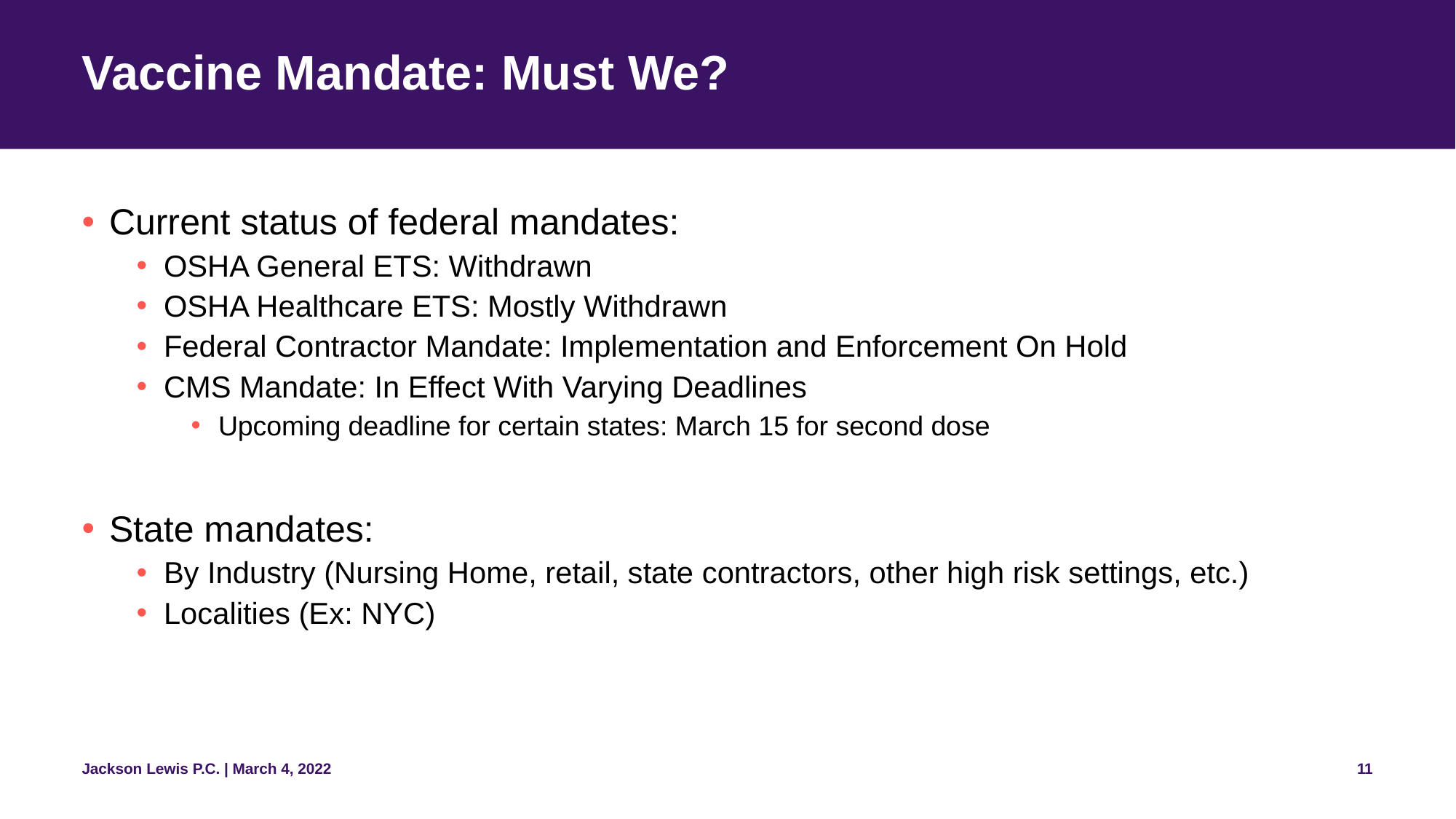

# Vaccine Mandate: Must We?
Current status of federal mandates:
OSHA General ETS: Withdrawn
OSHA Healthcare ETS: Mostly Withdrawn
Federal Contractor Mandate: Implementation and Enforcement On Hold
CMS Mandate: In Effect With Varying Deadlines
Upcoming deadline for certain states: March 15 for second dose

State mandates:
By Industry (Nursing Home, retail, state contractors, other high risk settings, etc.)
Localities (Ex: NYC)

11
Jackson Lewis P.C. | March 4, 2022